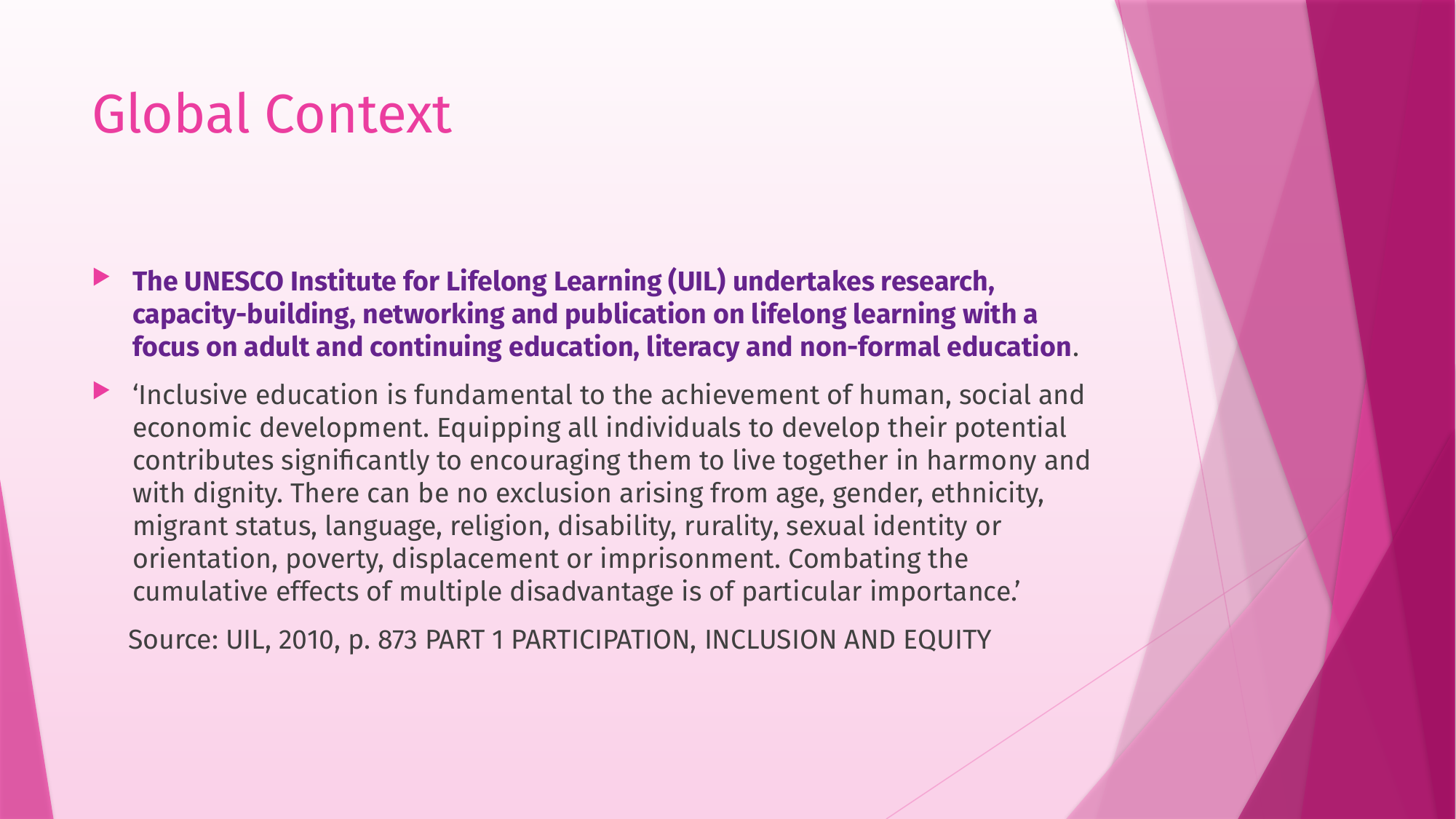

# Global Context
The UNESCO Institute for Lifelong Learning (UIL) undertakes research, capacity-building, networking and publication on lifelong learning with a focus on adult and continuing education, literacy and non-formal education.
‘Inclusive education is fundamental to the achievement of human, social and economic development. Equipping all individuals to develop their potential contributes significantly to encouraging them to live together in harmony and with dignity. There can be no exclusion arising from age, gender, ethnicity, migrant status, language, religion, disability, rurality, sexual identity or orientation, poverty, displacement or imprisonment. Combating the cumulative effects of multiple disadvantage is of particular importance.’
     Source: UIL, 2010, p. 873 PART 1 PARTICIPATION, INCLUSION AND EQUITY